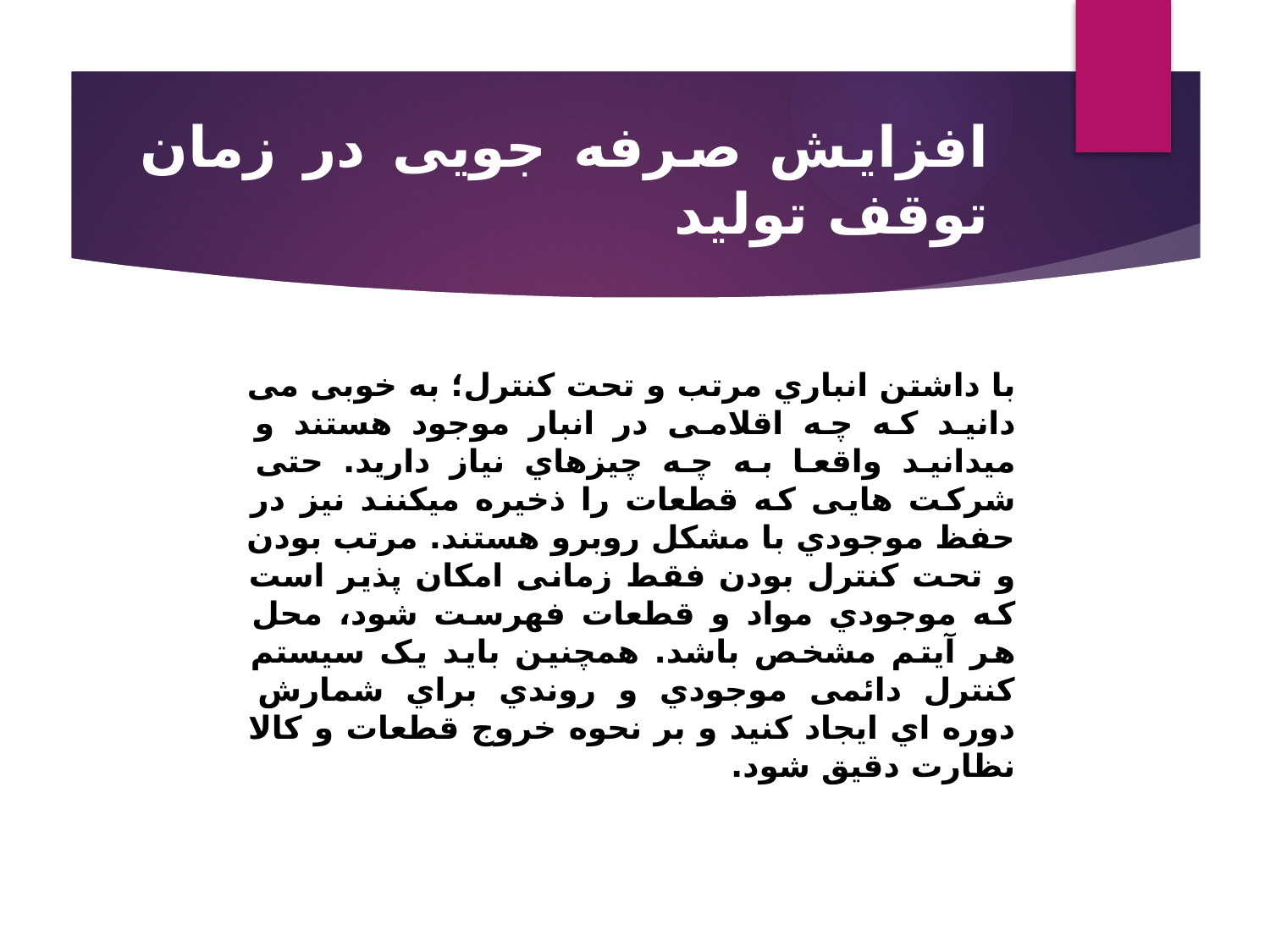

# افزایش صرفه جویی در زمان توقف تولید
با داشتن انباري مرتب و تحت کنترل؛ به خوبی می دانید که چه اقلامی در انبار موجود هستند و میدانید واقعا به چه چیزهاي نیاز دارید. حتی شرکت هایی که قطعات را ذخیره میکنند نیز در حفظ موجودي با مشکل روبرو هستند. مرتب بودن و تحت کنترل بودن فقط زمانی امکان پذیر است که موجودي مواد و قطعات فهرست شود، محل هر آیتم مشخص باشد. همچنین باید یک سیستم کنترل دائمی موجودي و روندي براي شمارش دوره اي ایجاد کنید و بر نحوه خروج قطعات و کالا نظارت دقیق شود.